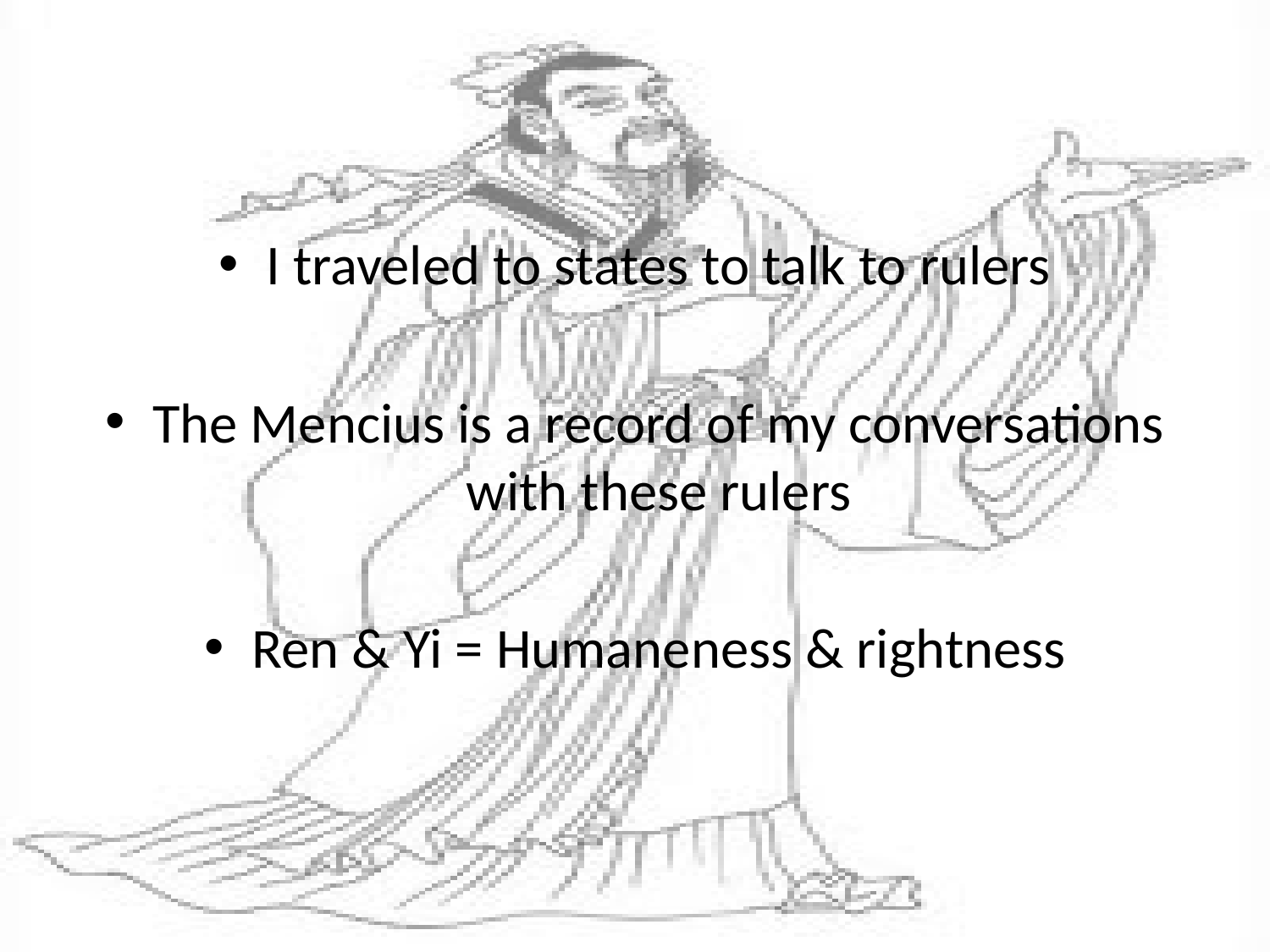

#
I traveled to states to talk to rulers

The Mencius is a record of my conversations with these rulers

Ren & Yi = Humaneness & rightness